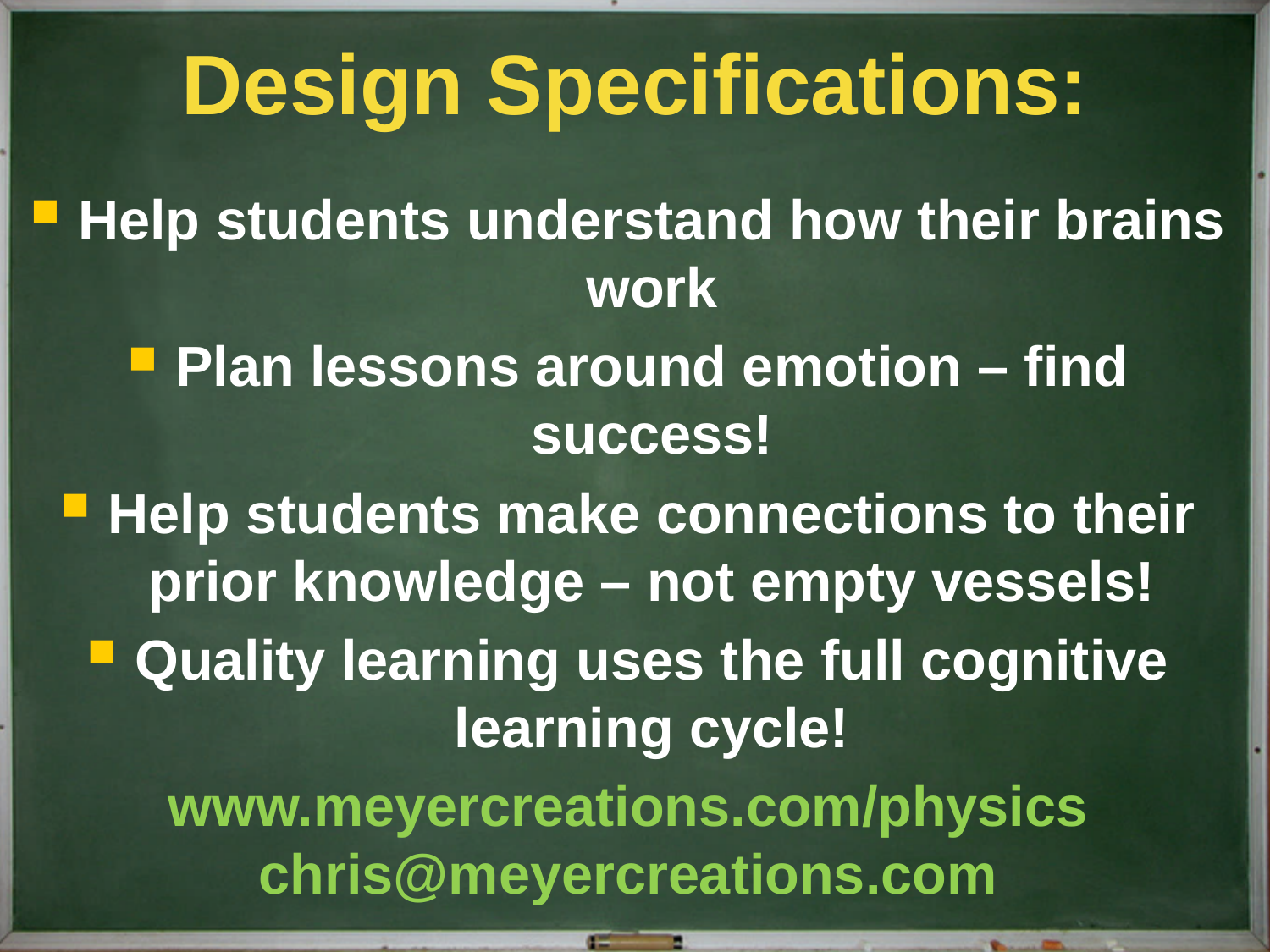

# Design Specifications:
Help students understand how their brains work
Plan lessons around emotion – find success!
Help students make connections to their prior knowledge – not empty vessels!
Quality learning uses the full cognitive learning cycle!
www.meyercreations.com/physics
chris@meyercreations.com